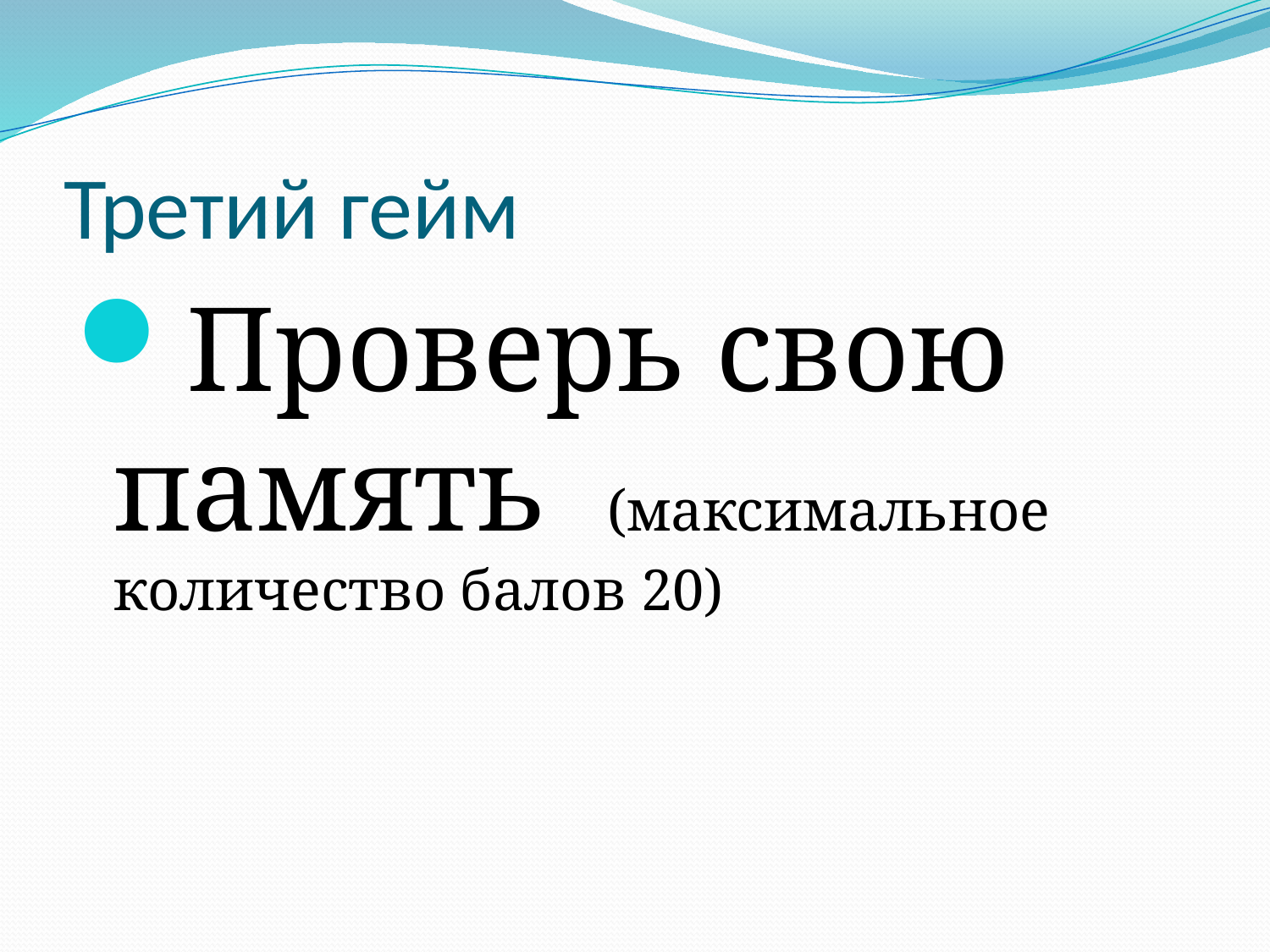

# Третий гейм
Проверь свою память  (максимальное количество балов 20)